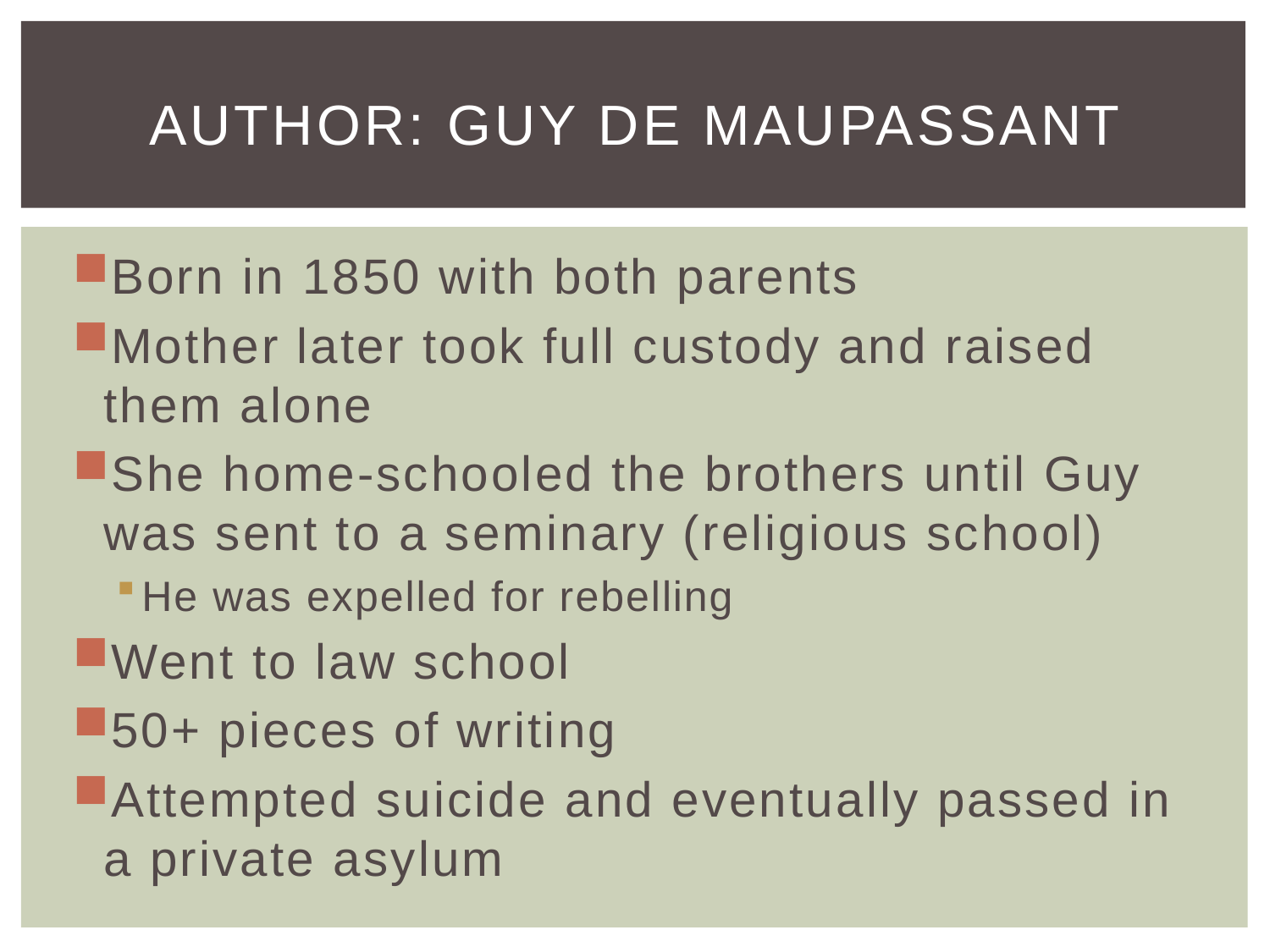

# Author: Guy de Maupassant
Born in 1850 with both parents
Mother later took full custody and raised them alone
She home-schooled the brothers until Guy was sent to a seminary (religious school)
He was expelled for rebelling
Went to law school
50+ pieces of writing
Attempted suicide and eventually passed in a private asylum